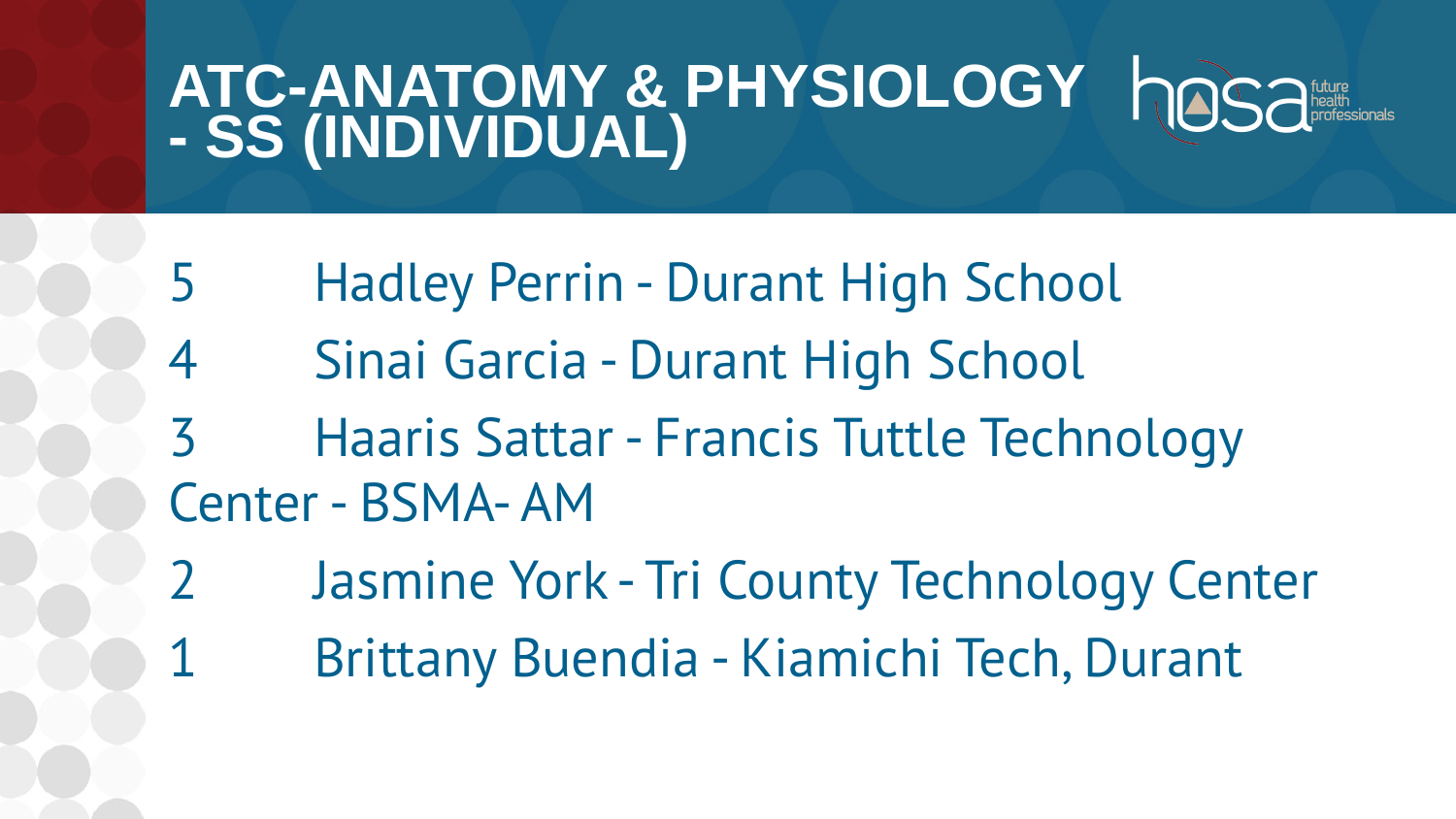

# ATC-Anatomy & Physiology - SS (INDIVIDUAL)
5	Hadley Perrin - Durant High School
4	Sinai Garcia - Durant High School
3	Haaris Sattar - Francis Tuttle Technology Center - BSMA- AM
2	Jasmine York - Tri County Technology Center
1	Brittany Buendia - Kiamichi Tech, Durant